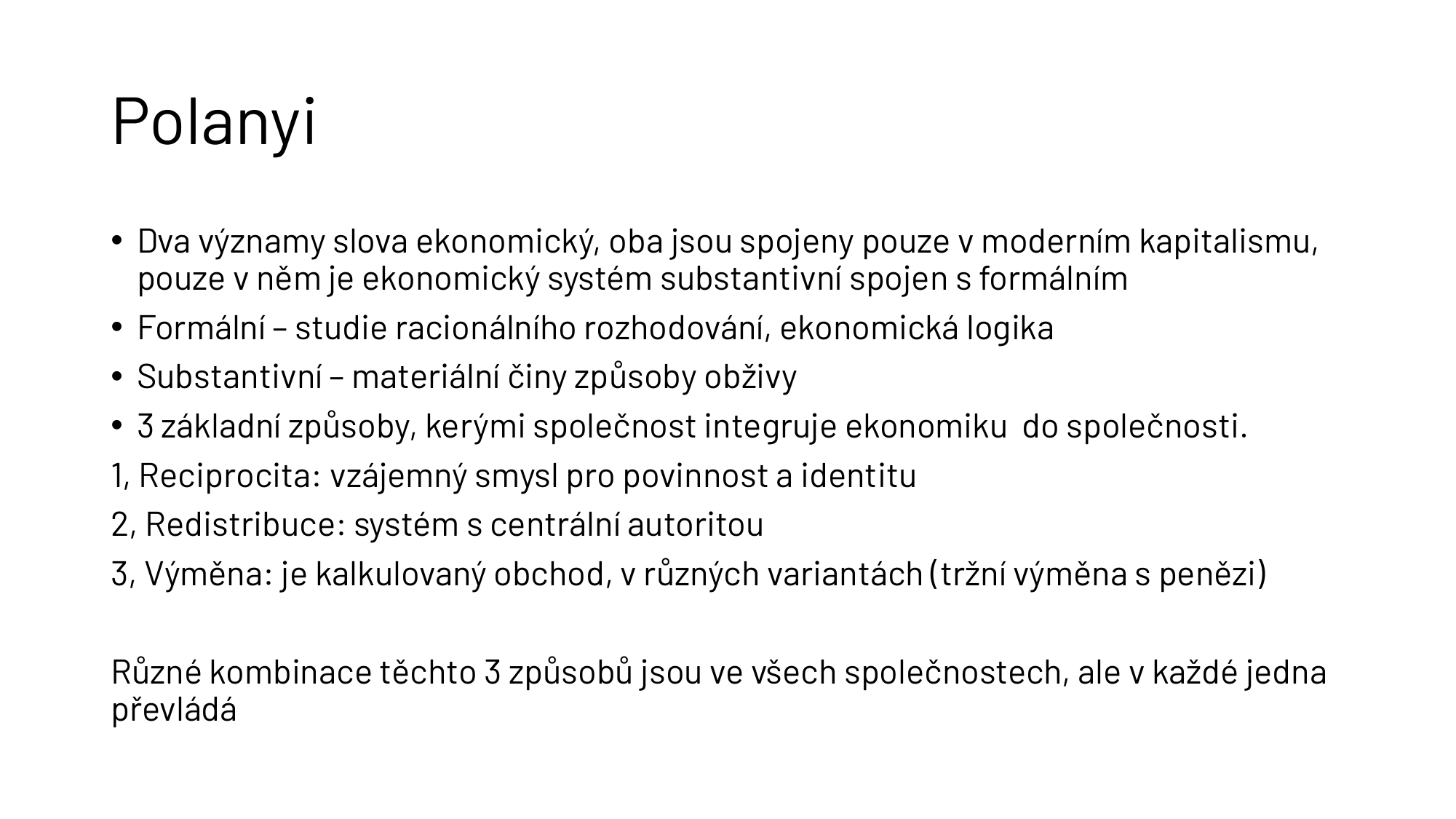

# Polanyi
Dva významy slova ekonomický, oba jsou spojeny pouze v moderním kapitalismu, pouze v něm je ekonomický systém substantivní spojen s formálním
Formální – studie racionálního rozhodování, ekonomická logika
Substantivní – materiální činy způsoby obživy
3 základní způsoby, kerými společnost integruje ekonomiku  do společnosti.
1, Reciprocita: vzájemný smysl pro povinnost a identitu
2, Redistribuce: systém s centrální autoritou
3, Výměna: je kalkulovaný obchod, v různých variantách (tržní výměna s penězi)

Různé kombinace těchto 3 způsobů jsou ve všech společnostech, ale v každé jedna převládá